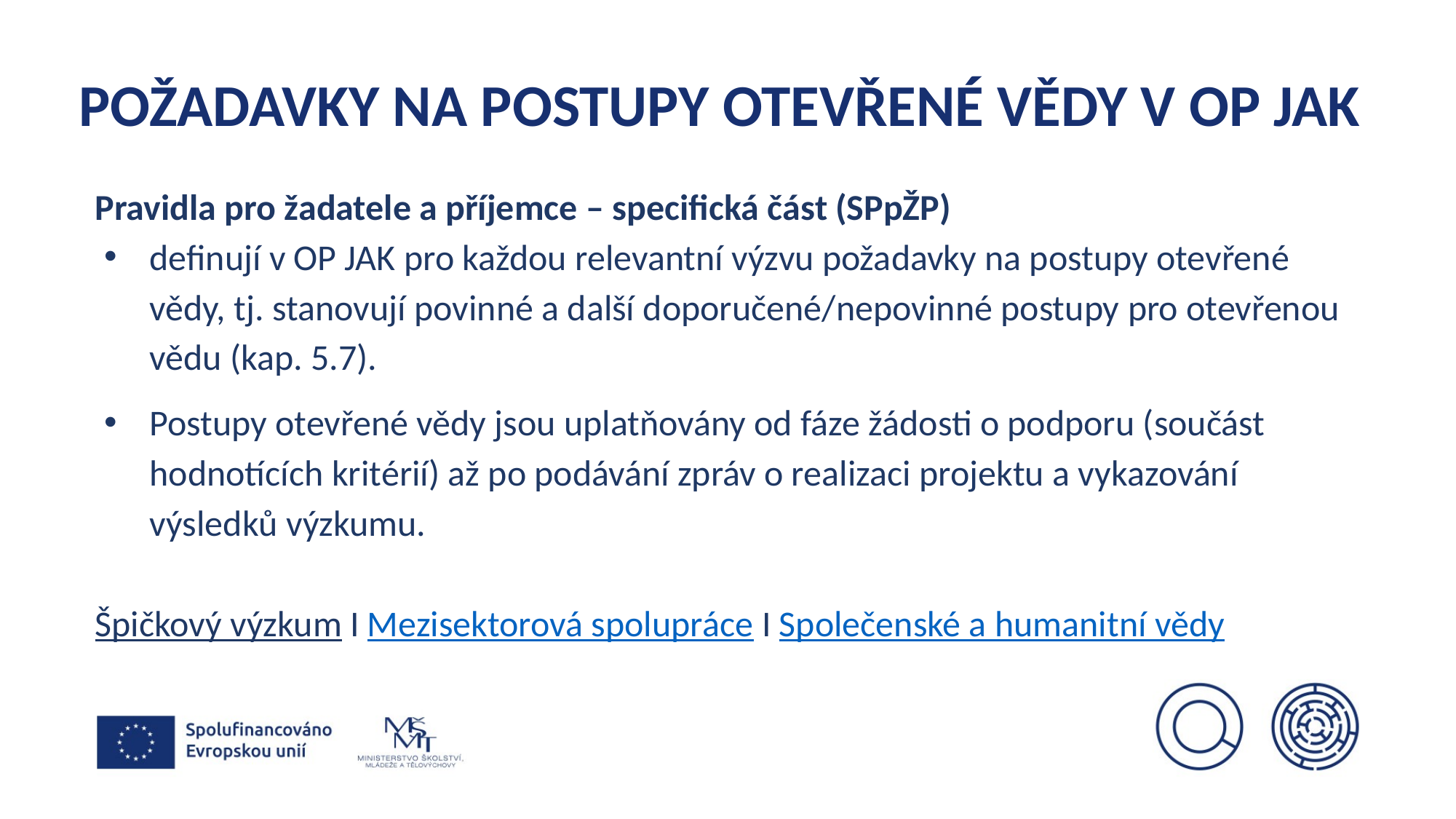

# POŽADAVKY NA POSTUPY OTEVŘENÉ VĚDY V OP JAK
Pravidla pro žadatele a příjemce – specifická část (SPpŽP)
definují v OP JAK pro každou relevantní výzvu požadavky na postupy otevřené vědy, tj. stanovují povinné a další doporučené/nepovinné postupy pro otevřenou vědu (kap. 5.7).
Postupy otevřené vědy jsou uplatňovány od fáze žádosti o podporu (součást hodnotících kritérií) až po podávání zpráv o realizaci projektu a vykazování výsledků výzkumu.

Špičkový výzkum I Mezisektorová spolupráce I Společenské a humanitní vědy